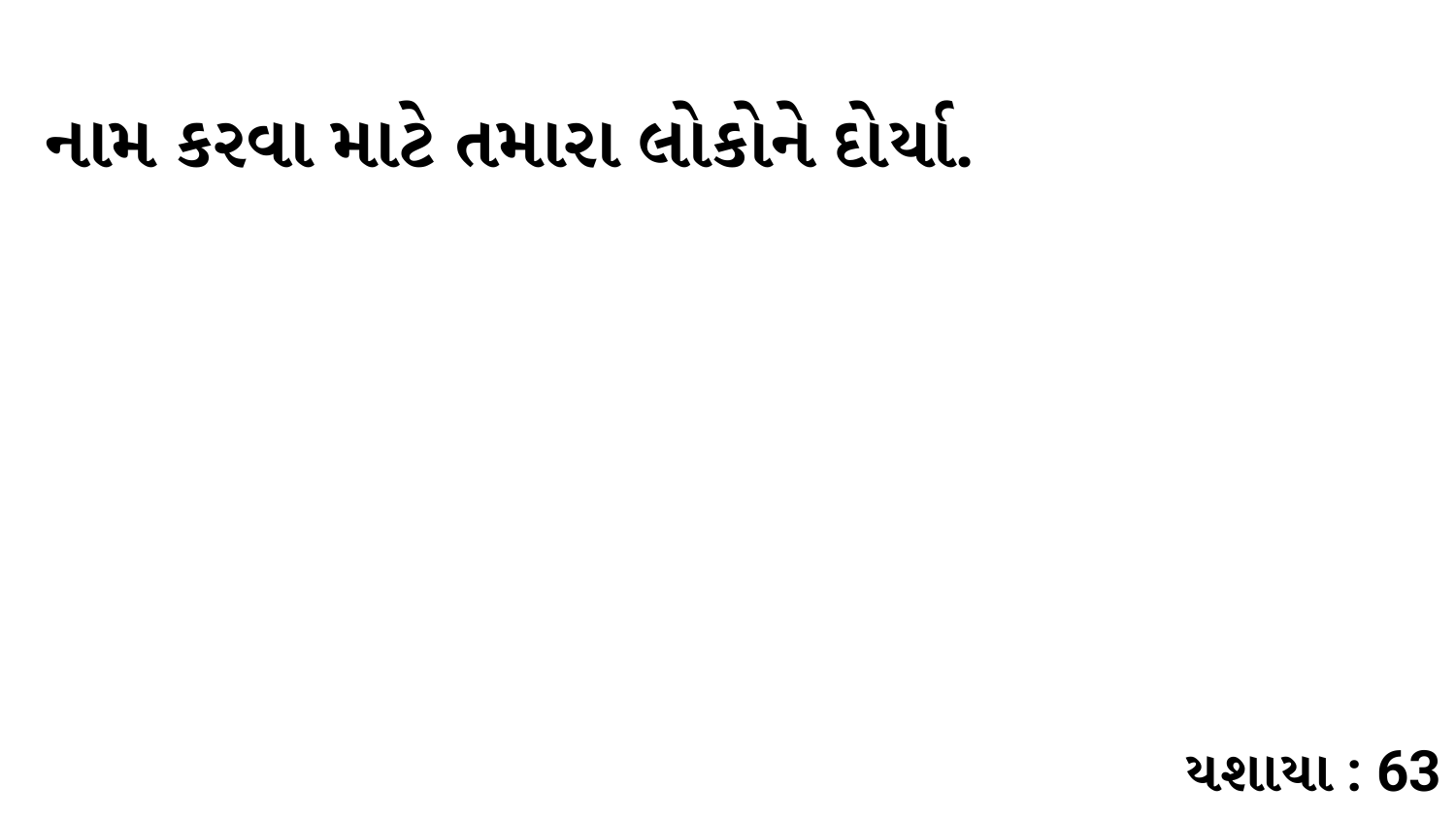

નામ કરવા માટે તમારા લોકોને દોર્યા.
યશાયા : 63